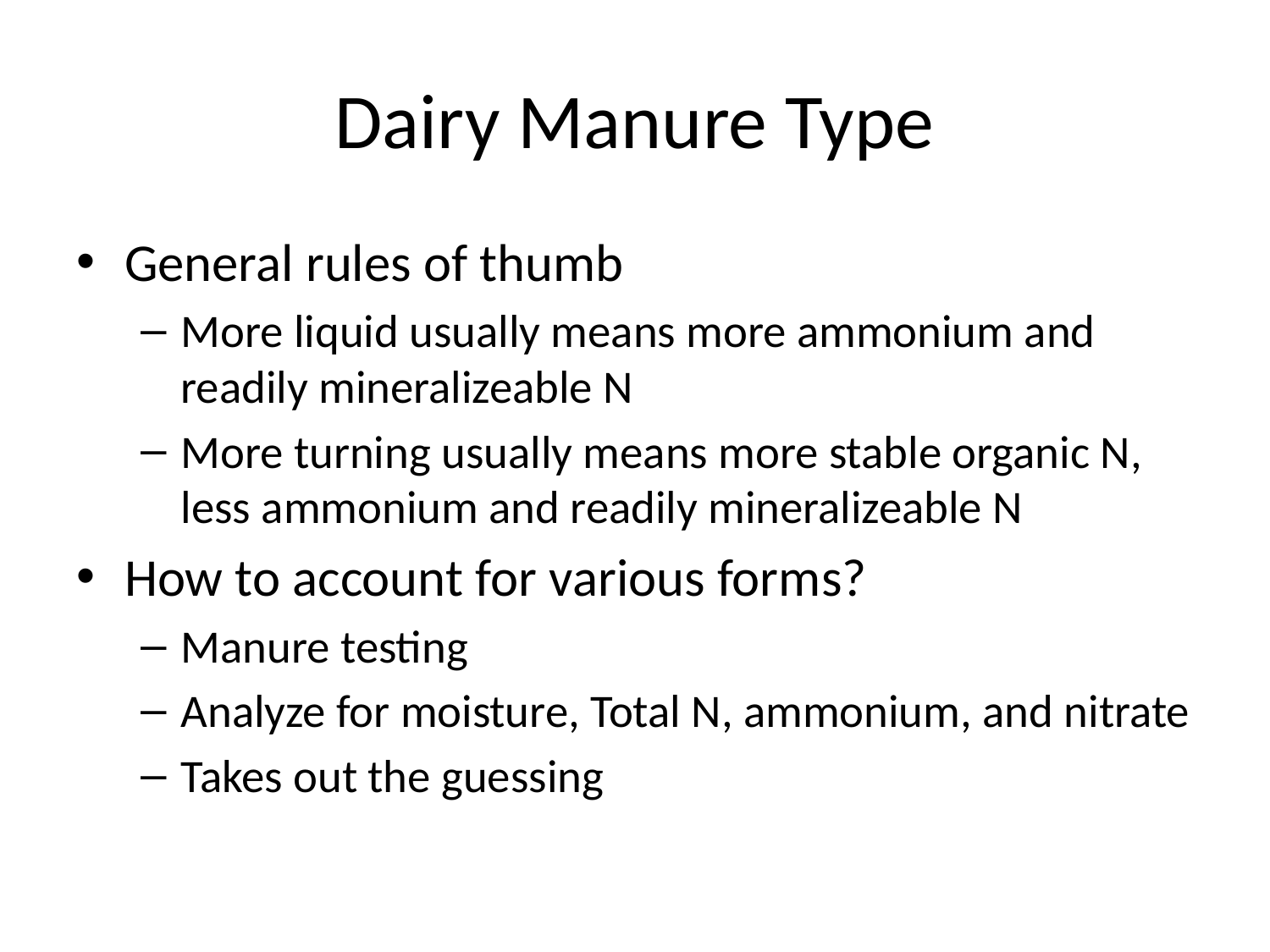

# Dairy Manure Type
General rules of thumb
More liquid usually means more ammonium and readily mineralizeable N
More turning usually means more stable organic N, less ammonium and readily mineralizeable N
How to account for various forms?
Manure testing
Analyze for moisture, Total N, ammonium, and nitrate
Takes out the guessing